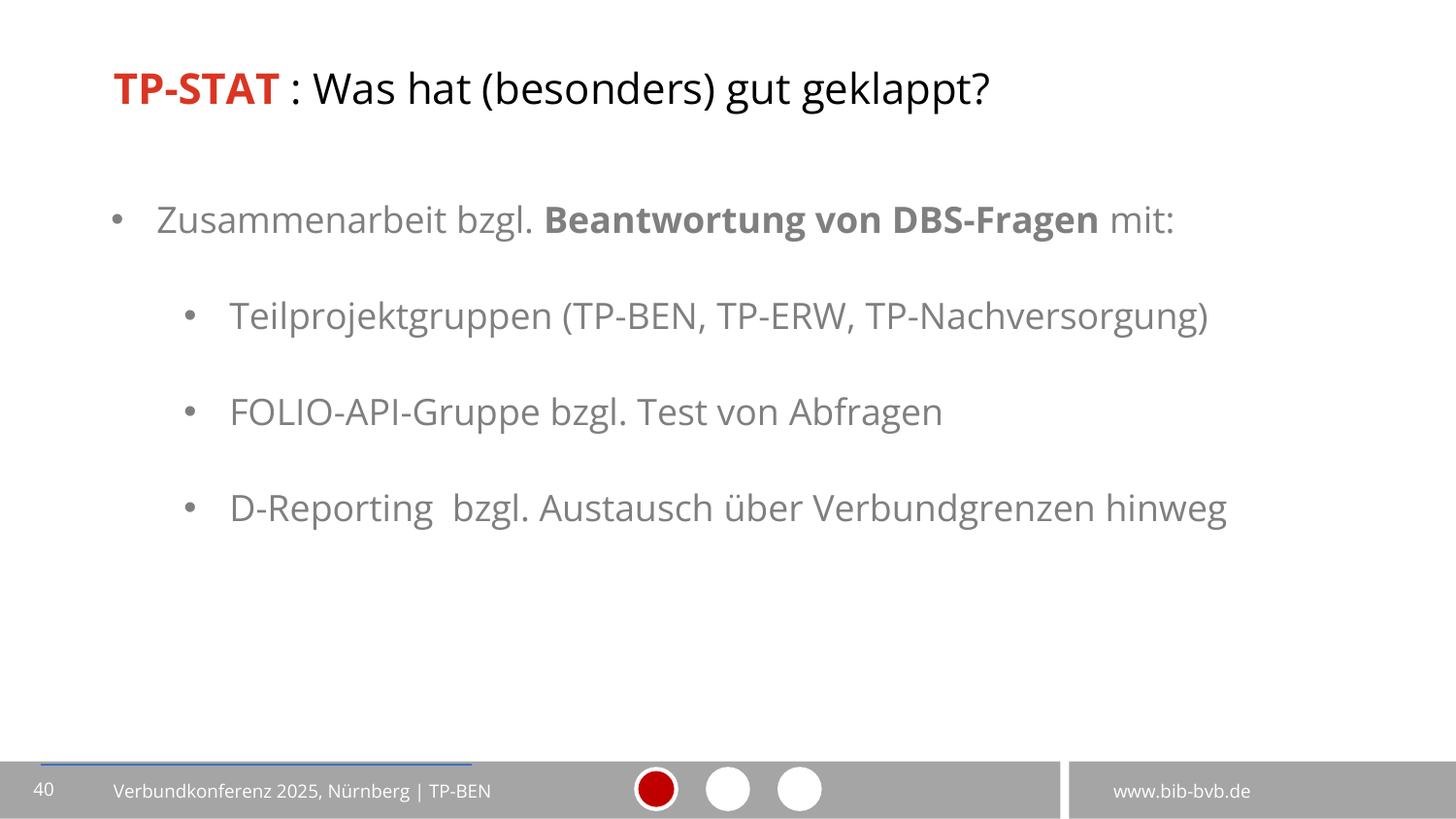

# TP-STAT : Was hat (besonders) gut geklappt?

Zusammenarbeit bzgl. Beantwortung von DBS-Fragen mit:
Teilprojektgruppen (TP-BEN, TP-ERW, TP-Nachversorgung)
FOLIO-API-Gruppe bzgl. Test von Abfragen
D-Reporting  bzgl. Austausch über Verbundgrenzen hinweg

40
Verbundkonferenz 2025, Nürnberg | TP-BEN